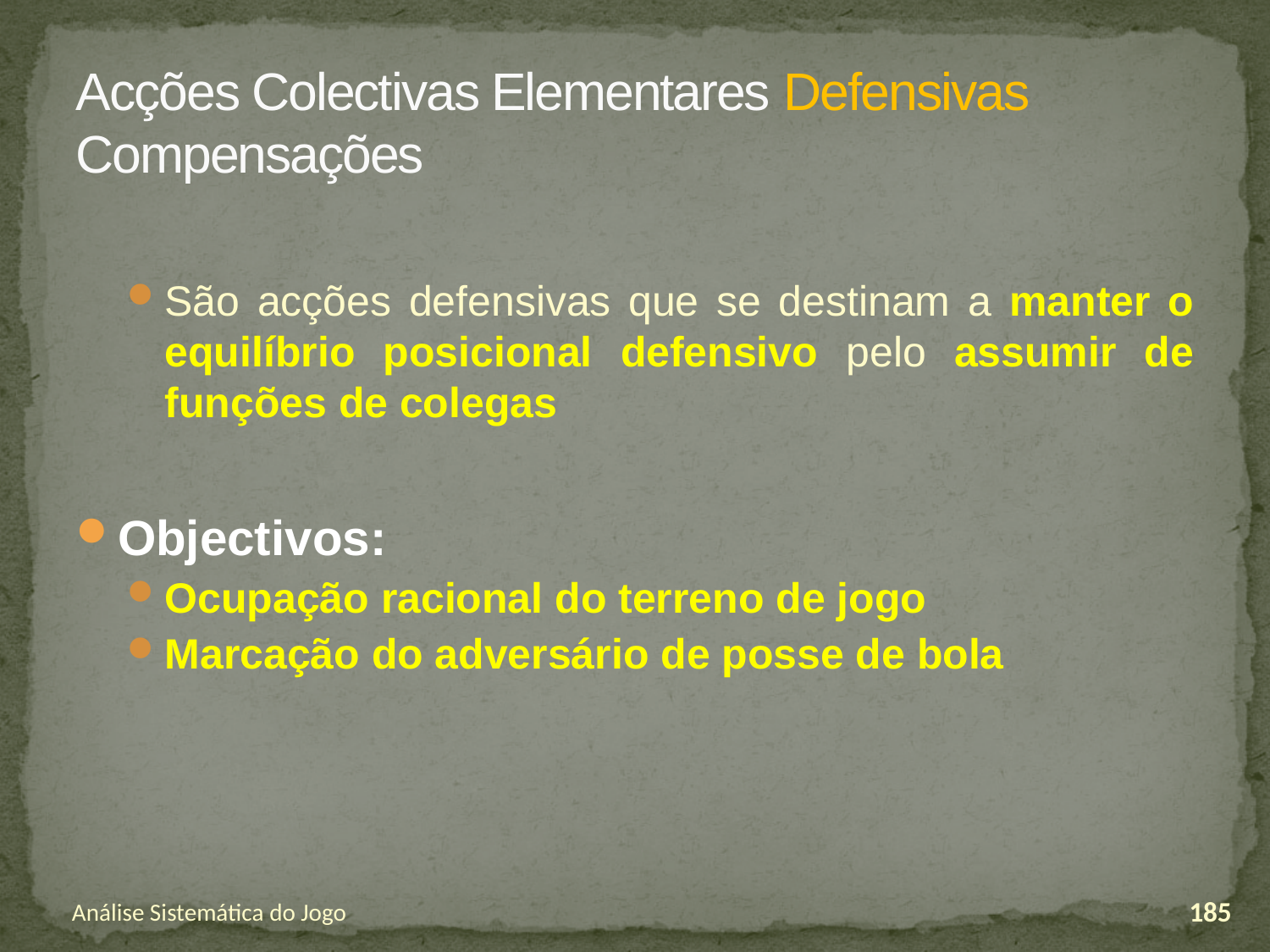

# Acções Colectivas Elementares Defensivas Compensações

São acções defensivas que se destinam a manter o equilíbrio posicional defensivo pelo assumir de funções de colegas

Objectivos:
Ocupação racional do terreno de jogo
Marcação do adversário de posse de bola
Análise Sistemática do Jogo
185